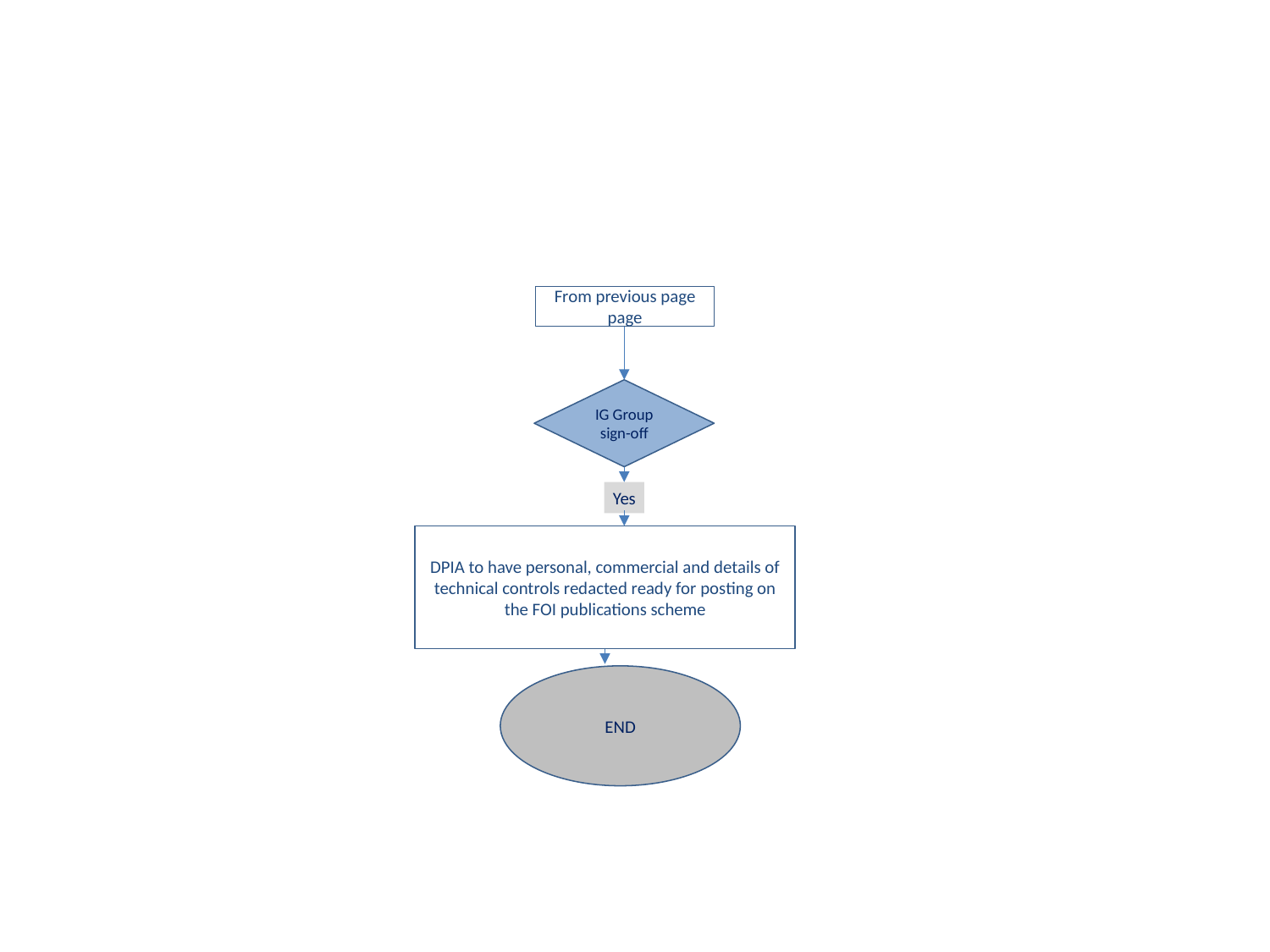

From previous page page
IG Group sign-off
Yes
DPIA to have personal, commercial and details of technical controls redacted ready for posting on the FOI publications scheme
END